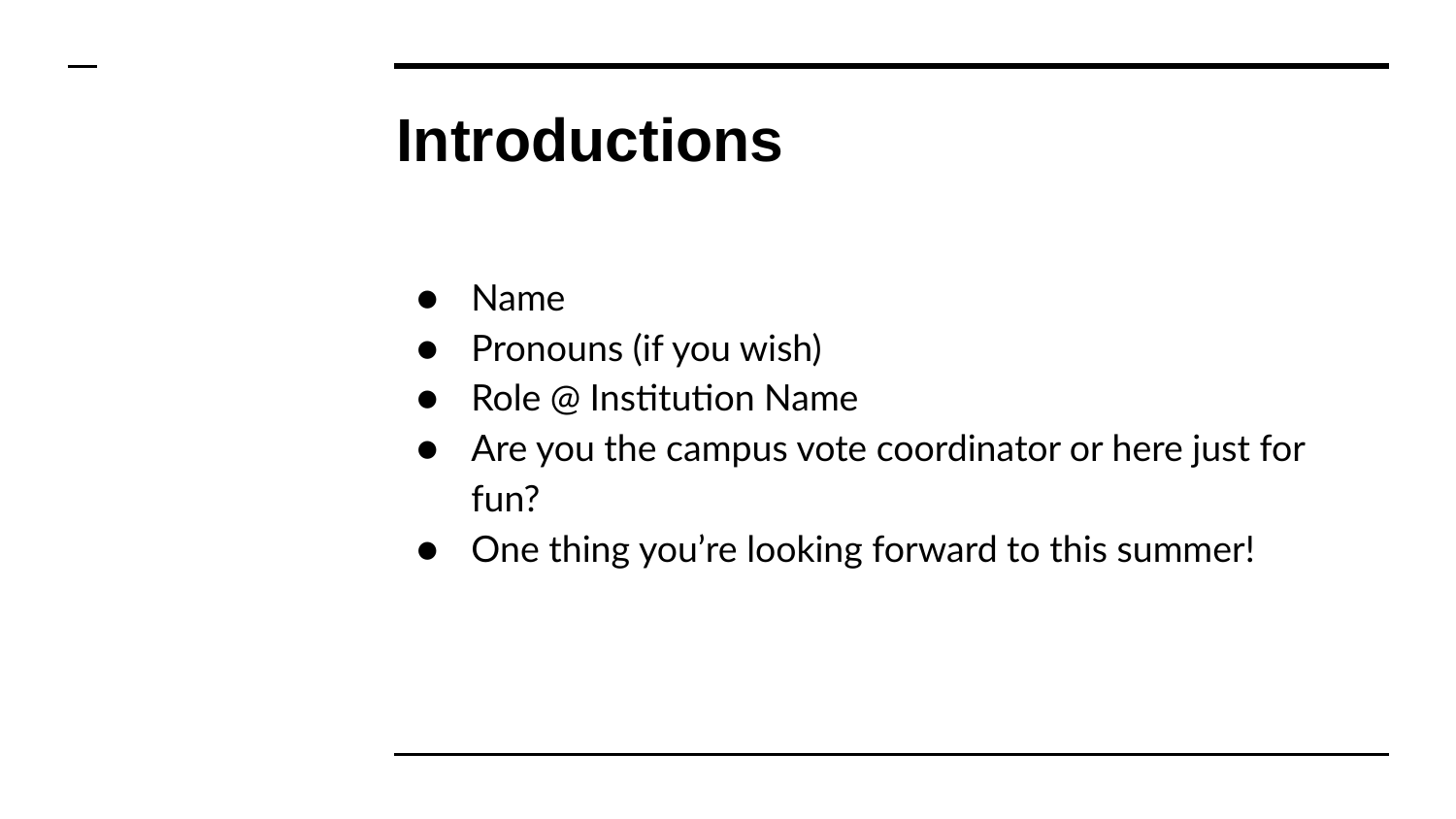

# Introductions
Name
Pronouns (if you wish)
Role @ Institution Name
Are you the campus vote coordinator or here just for fun?
One thing you’re looking forward to this summer!